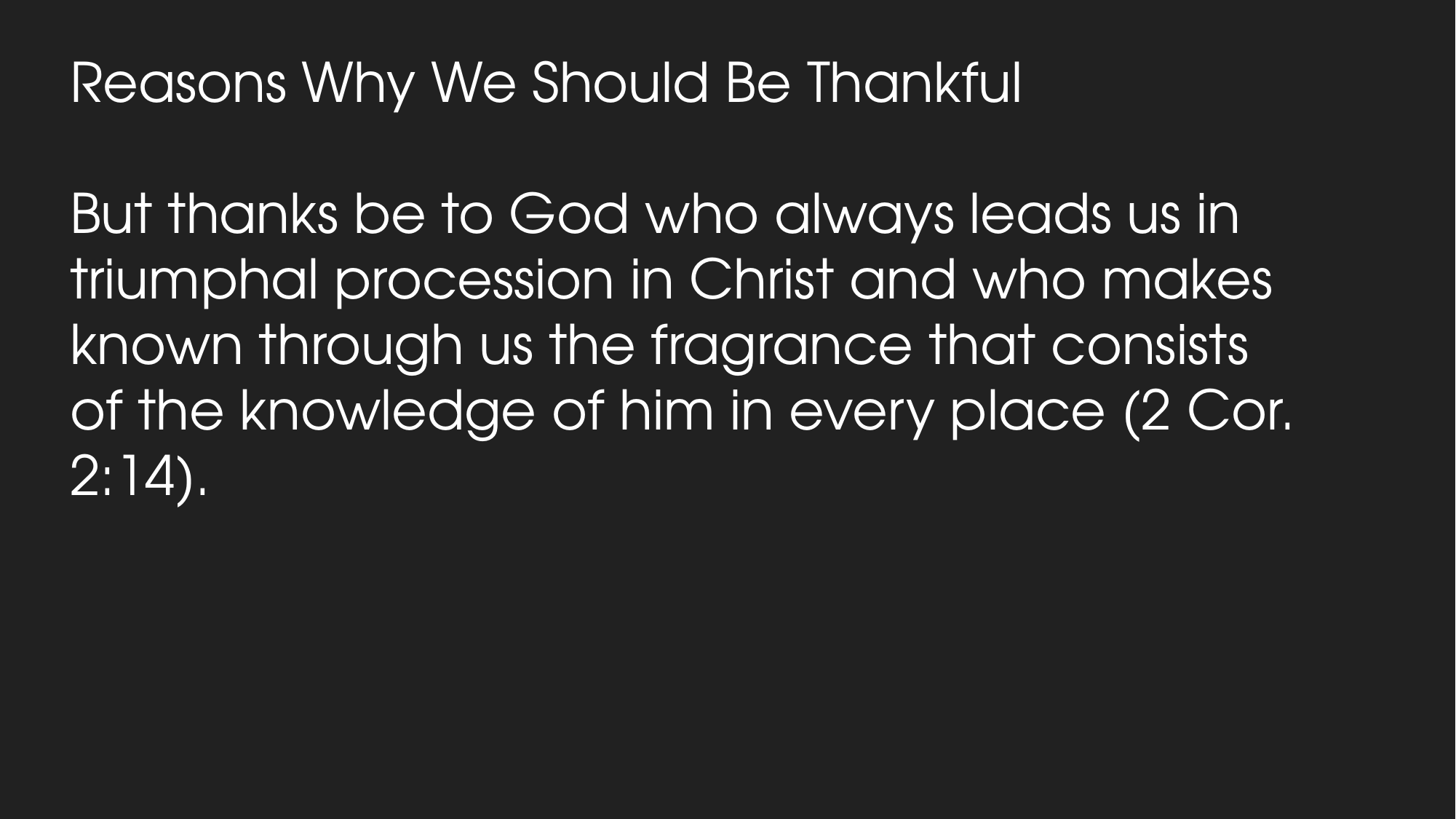

Reasons Why We Should Be Thankful

But thanks be to God who always leads us in triumphal procession in Christ and who makes known through us the fragrance that consists of the knowledge of him in every place (2 Cor. 2:14).